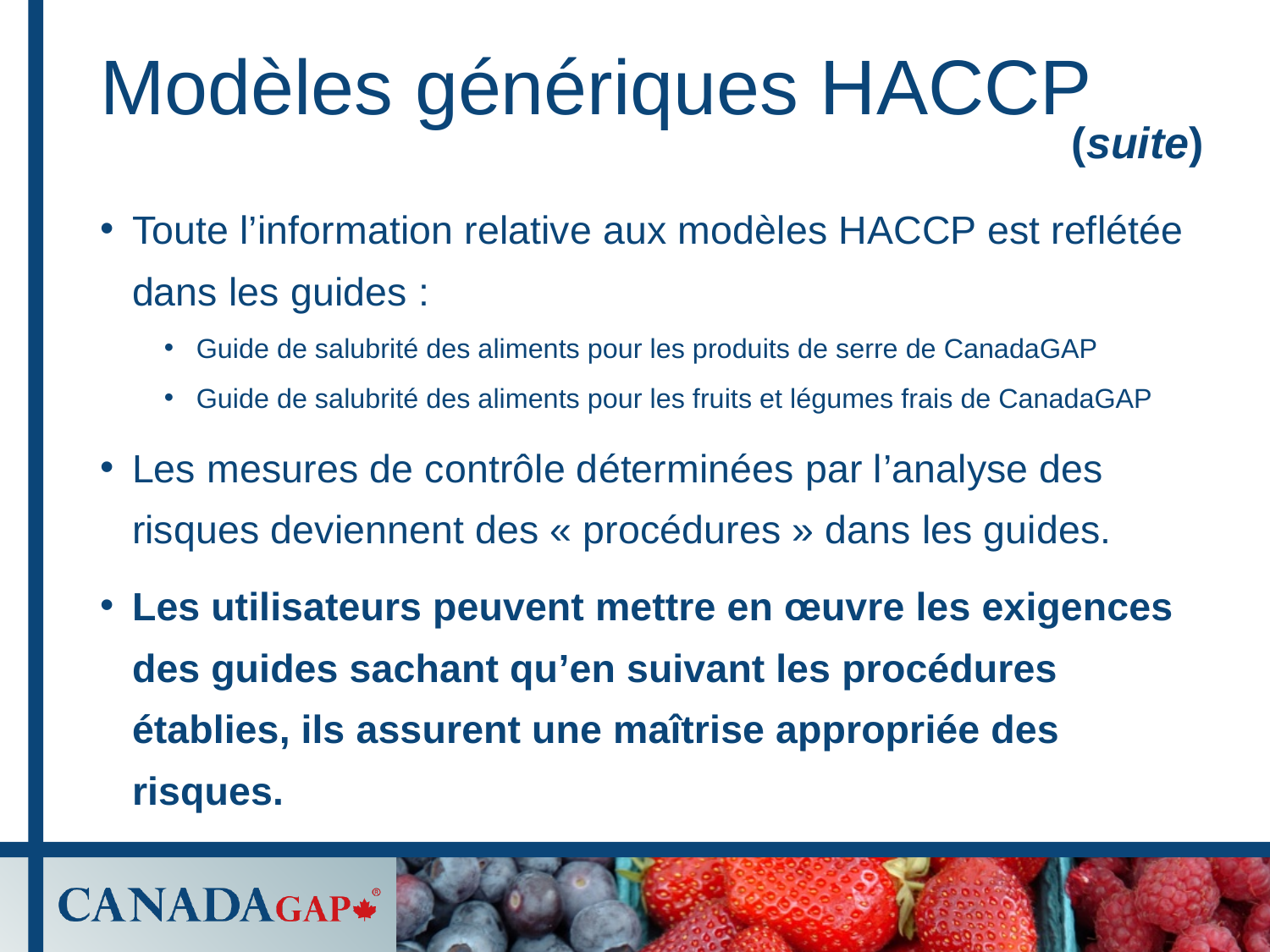

# Modèles génériques HACCP
(suite)
Toute l’information relative aux modèles HACCP est reflétée dans les guides :
Guide de salubrité des aliments pour les produits de serre de CanadaGAP
Guide de salubrité des aliments pour les fruits et légumes frais de CanadaGAP
Les mesures de contrôle déterminées par l’analyse des risques deviennent des « procédures » dans les guides.
Les utilisateurs peuvent mettre en œuvre les exigences des guides sachant qu’en suivant les procédures établies, ils assurent une maîtrise appropriée des risques.